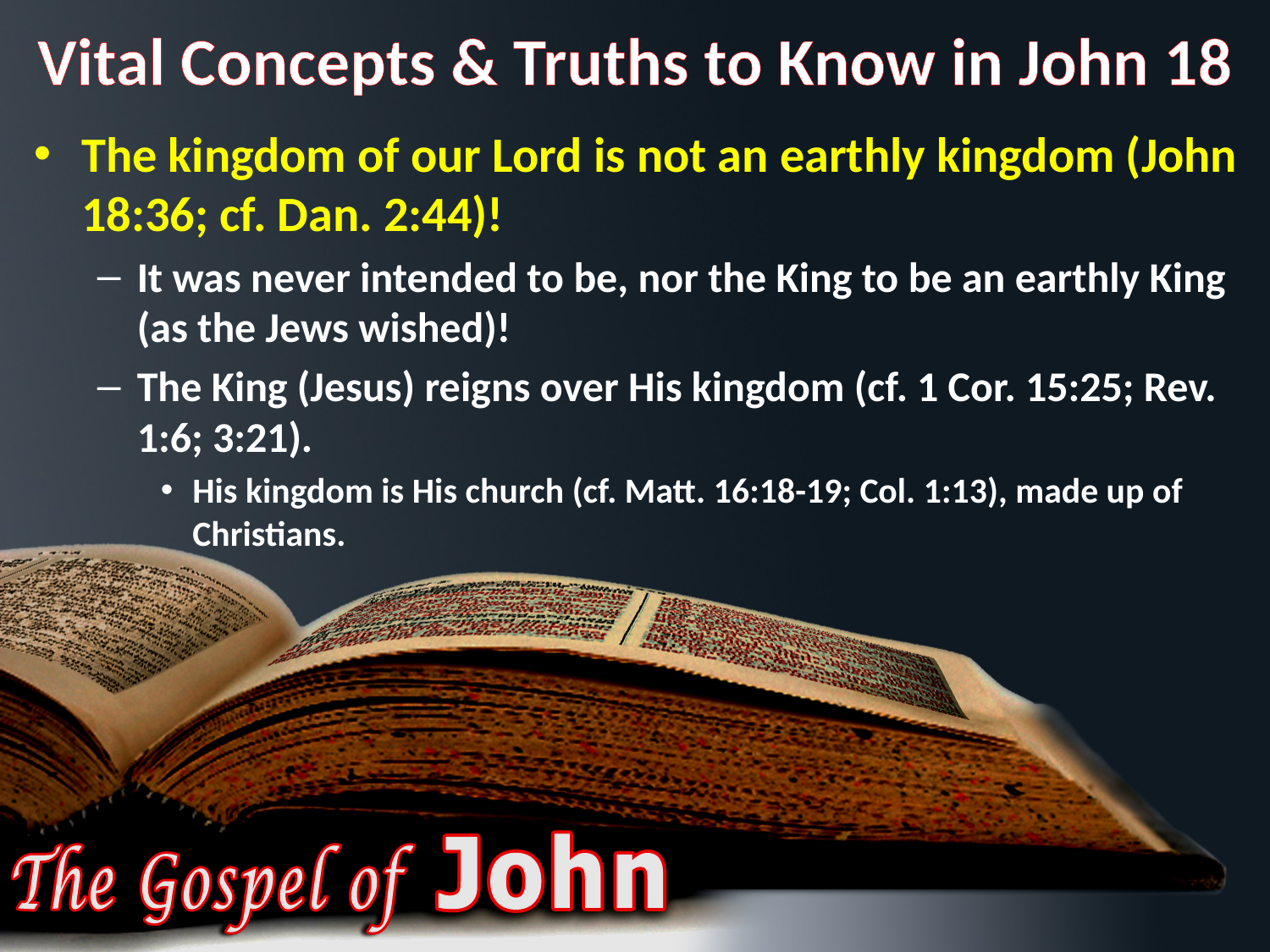

# Vital Concepts & Truths to Know in John 18
The kingdom of our Lord is not an earthly kingdom (John 18:36; cf. Dan. 2:44)!
It was never intended to be, nor the King to be an earthly King (as the Jews wished)!
The King (Jesus) reigns over His kingdom (cf. 1 Cor. 15:25; Rev. 1:6; 3:21).
His kingdom is His church (cf. Matt. 16:18-19; Col. 1:13), made up of Christians.